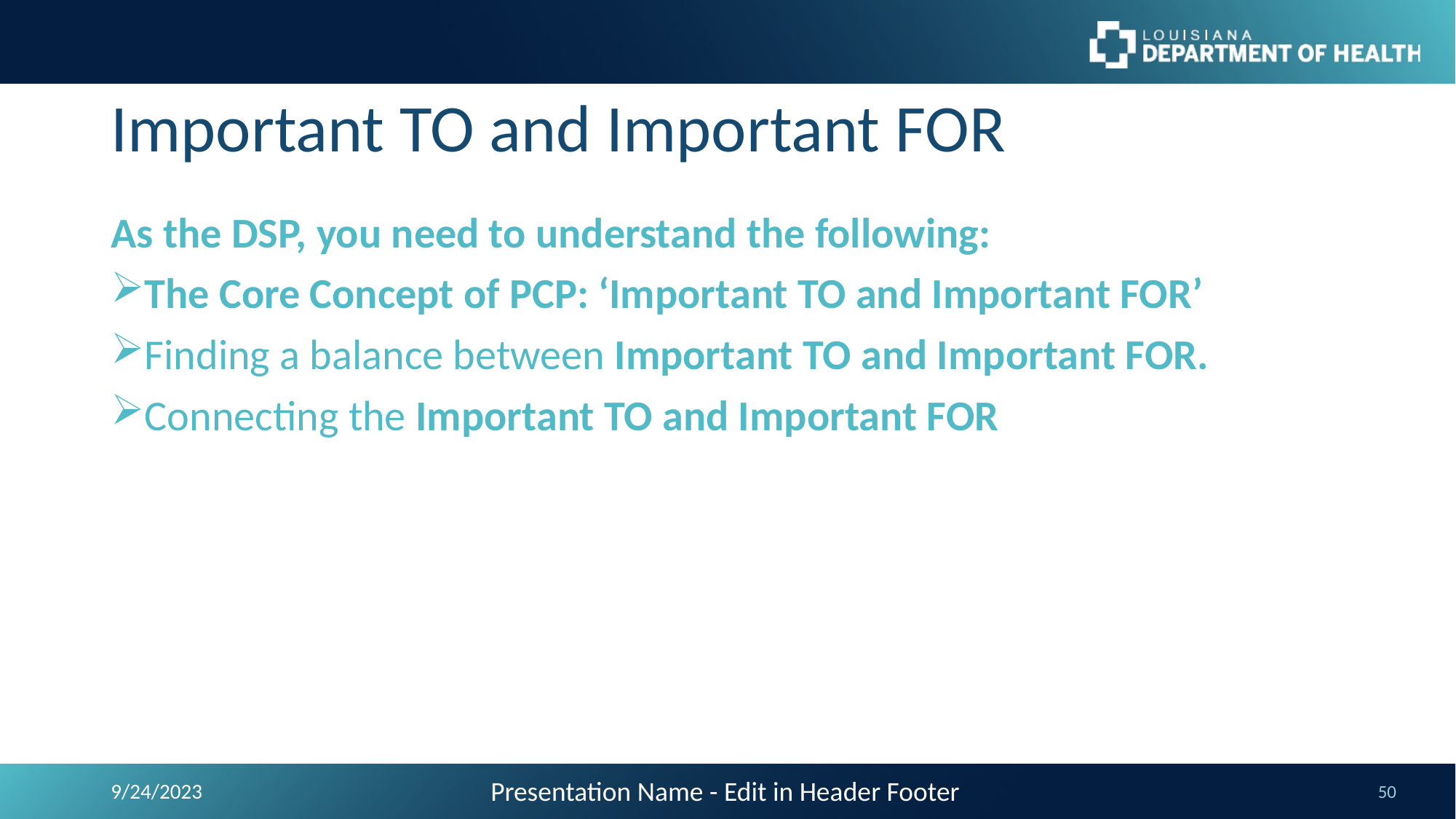

# Important TO and Important FOR
As the DSP, you need to understand the following:
The Core Concept of PCP: ‘Important TO and Important FOR’
Finding a balance between Important TO and Important FOR.
Connecting the Important TO and Important FOR
Presentation Name - Edit in Header Footer
9/24/2023
50